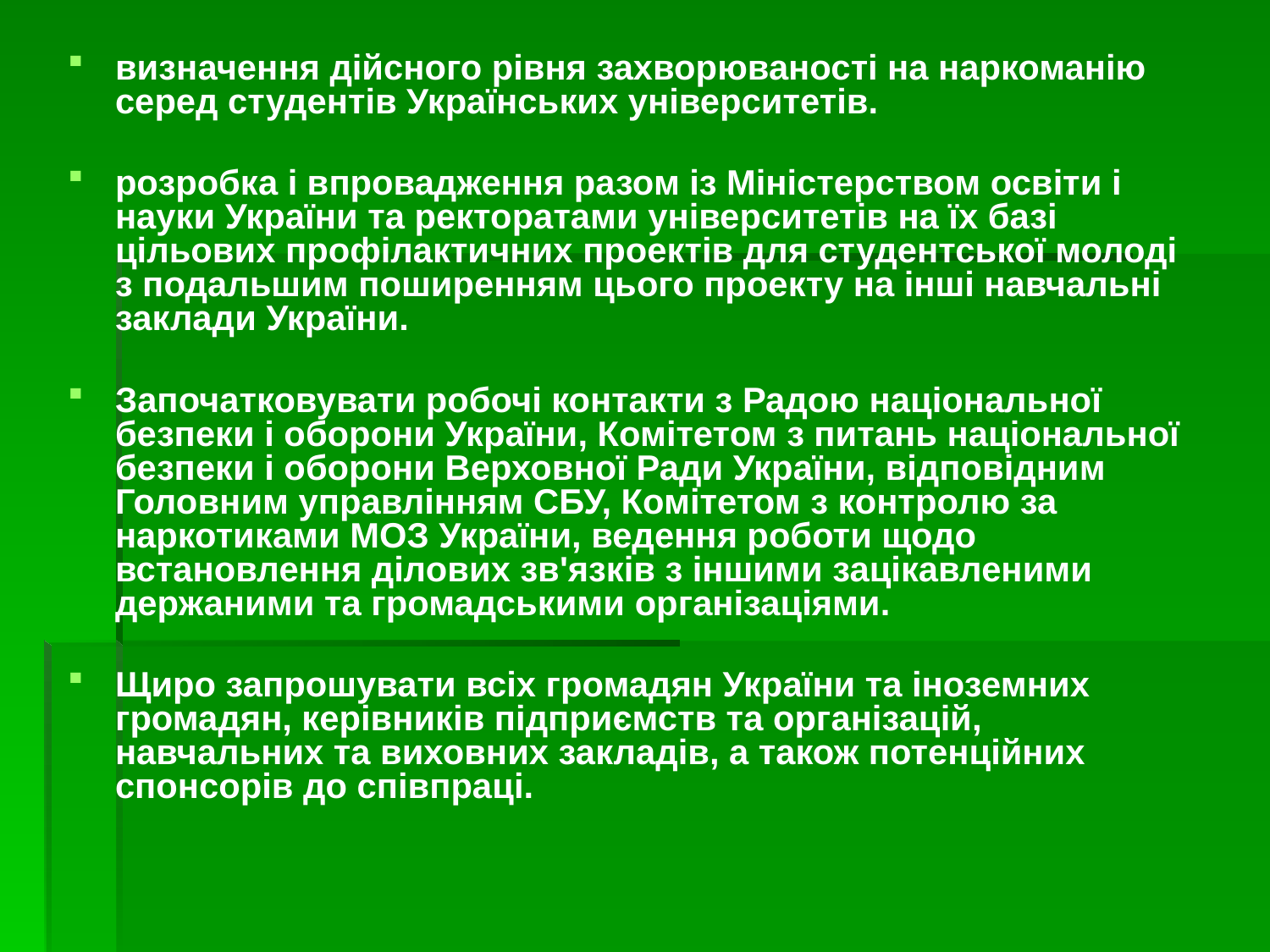

визначення дійсного рівня захворюваності на наркоманію серед студентів Українських університетів.

розробка і впровадження разом із Міністерством освіти і науки України та ректоратами університетів на їх базі цільових профілактичних проектів для студентської молоді з подальшим поширенням цього проекту на інші навчальні заклади України.

Започатковувати робочі контакти з Радою національної безпеки і оборони України, Комітетом з питань національної безпеки і оборони Верховної Ради України, відповідним Головним управлінням СБУ, Комітетом з контролю за наркотиками МОЗ України, ведення роботи щодо встановлення ділових зв'язків з іншими зацікавленими держаними та громадськими організаціями.

Щиро запрошувати всіх громадян України та іноземних громадян, керівників підприємств та організацій, навчальних та виховних закладів, а також потенційних спонсорів до співпраці.